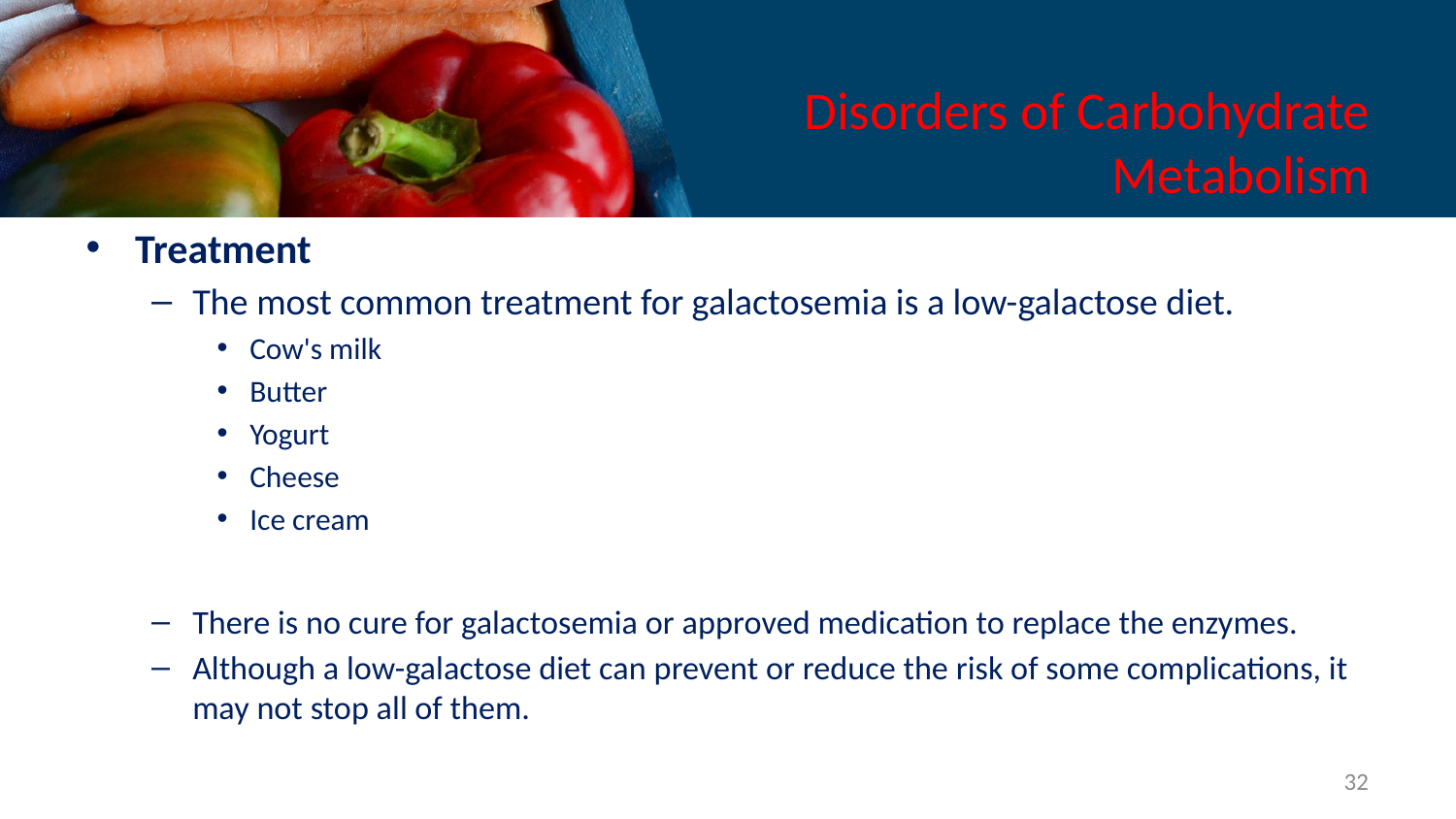

# Disorders of Carbohydrate Metabolism
Treatment
The most common treatment for galactosemia is a low-galactose diet.
Cow's milk
Butter
Yogurt
Cheese
Ice cream

There is no cure for galactosemia or approved medication to replace the enzymes.
Although a low-galactose diet can prevent or reduce the risk of some complications, it may not stop all of them.

32